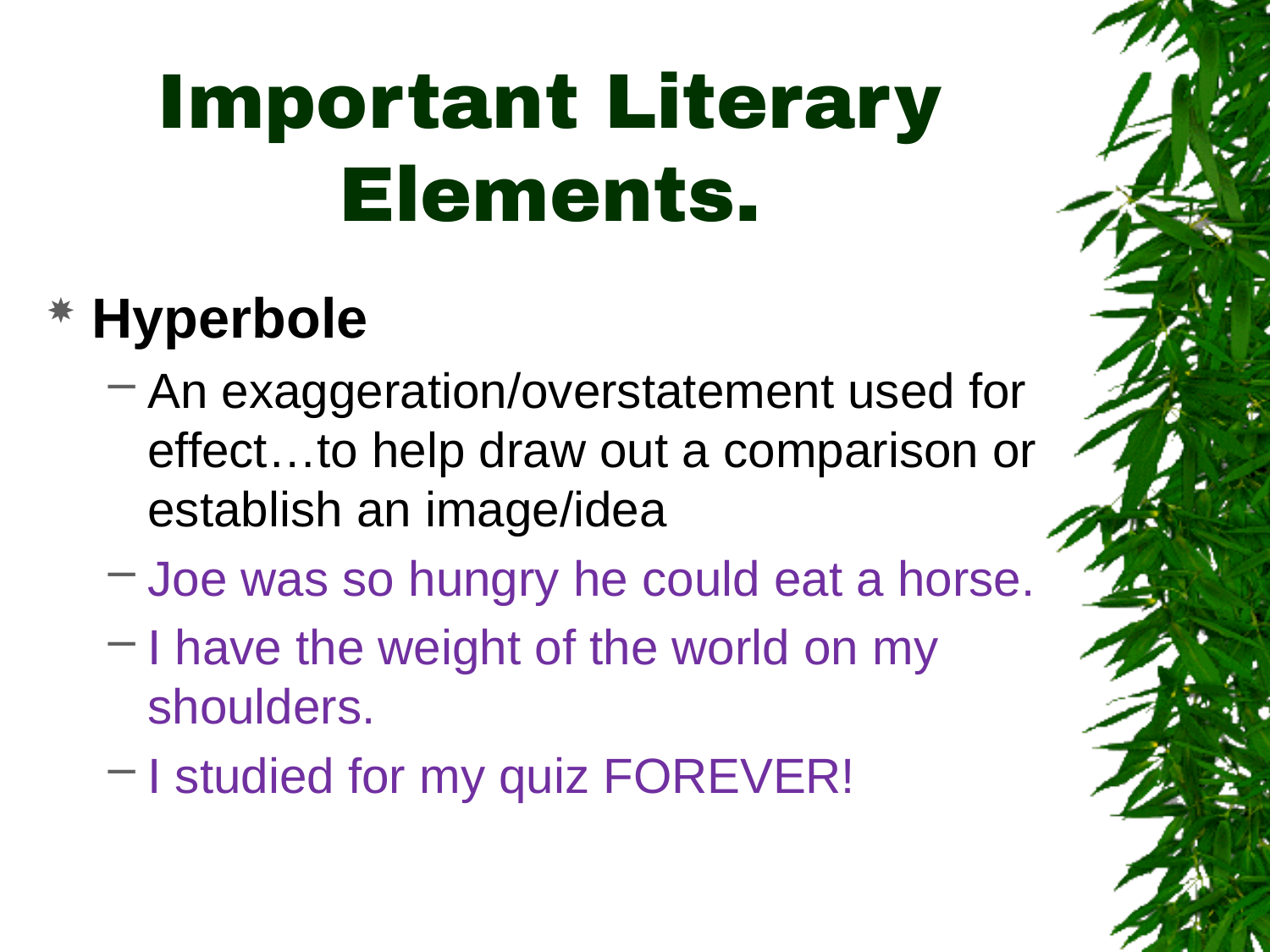

# Important Literary Elements.
Hyperbole
An exaggeration/overstatement used for effect…to help draw out a comparison or establish an image/idea
Joe was so hungry he could eat a horse.
I have the weight of the world on my shoulders.
I studied for my quiz FOREVER!